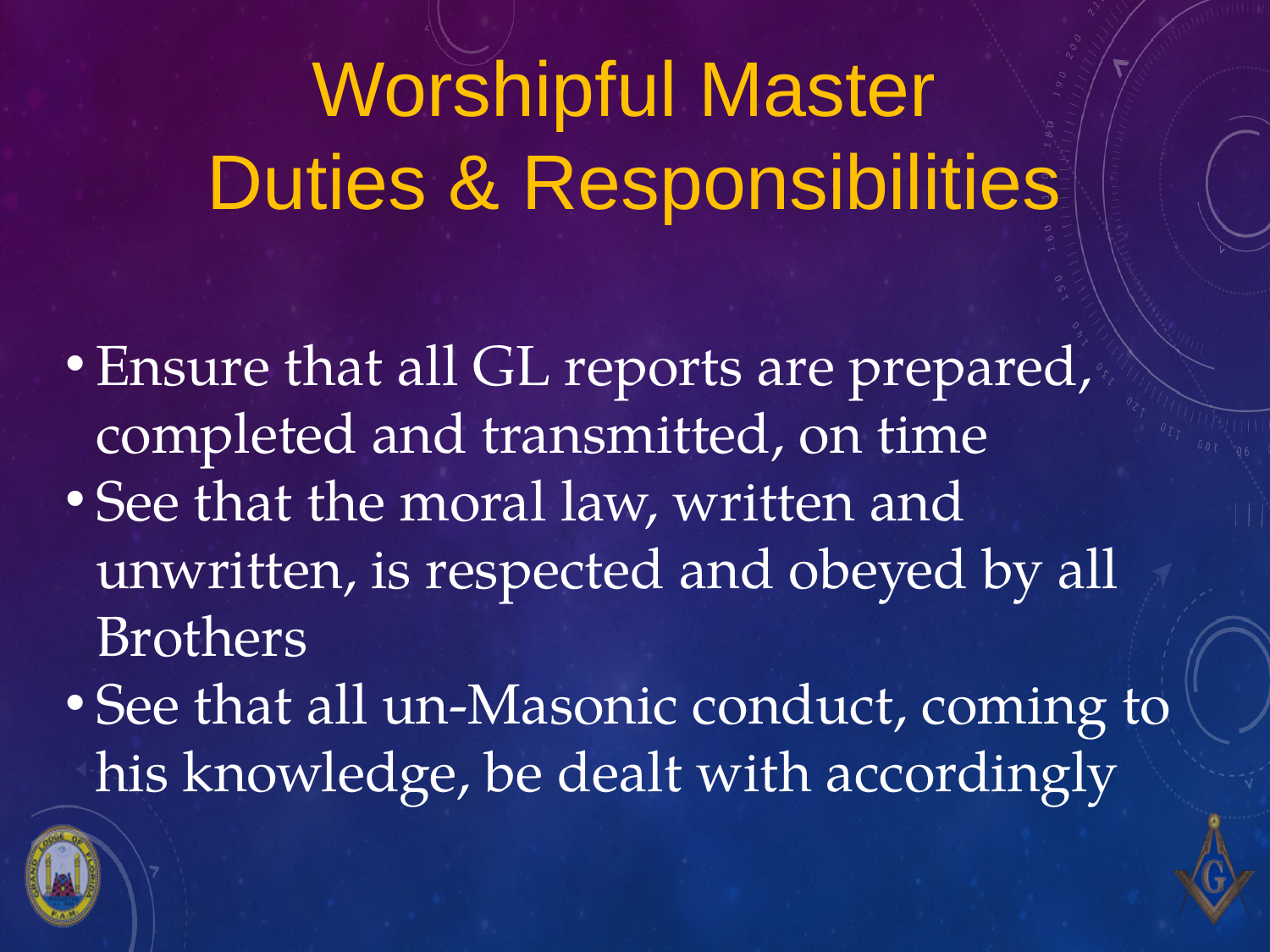

# Worshipful Master Duties & Responsibilities
Ensure that all GL reports are prepared, completed and transmitted, on time
See that the moral law, written and unwritten, is respected and obeyed by all Brothers
See that all un-Masonic conduct, coming to his knowledge, be dealt with accordingly